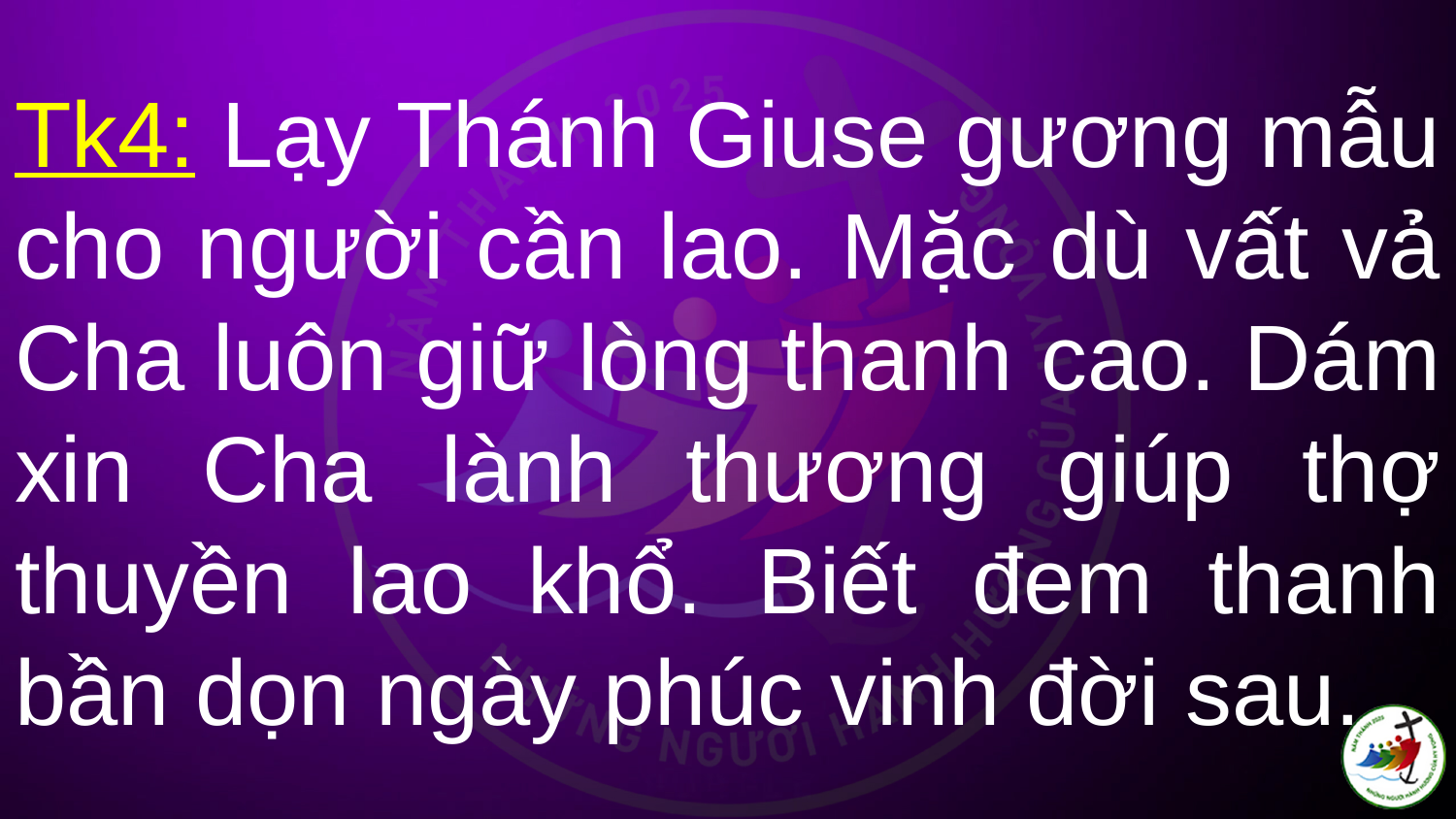

# Tk4: Lạy Thánh Giuse gương mẫu cho người cần lao. Mặc dù vất vả Cha luôn giữ lòng thanh cao. Dám xin Cha lành thương giúp thợ thuyền lao khổ. Biết đem thanh bần dọn ngày phúc vinh đời sau.